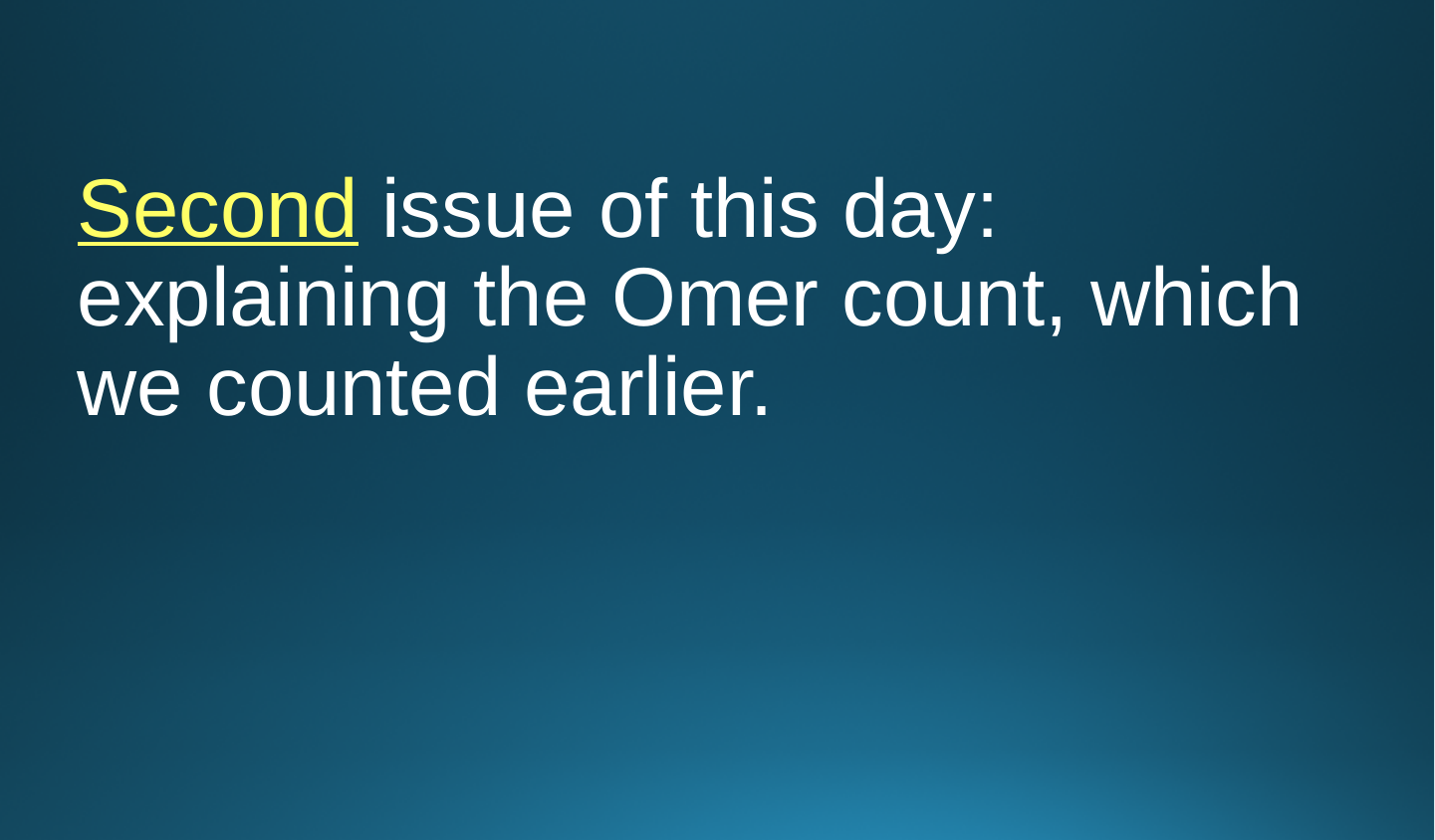

Second issue of this day: explaining the Omer count, which we counted earlier.